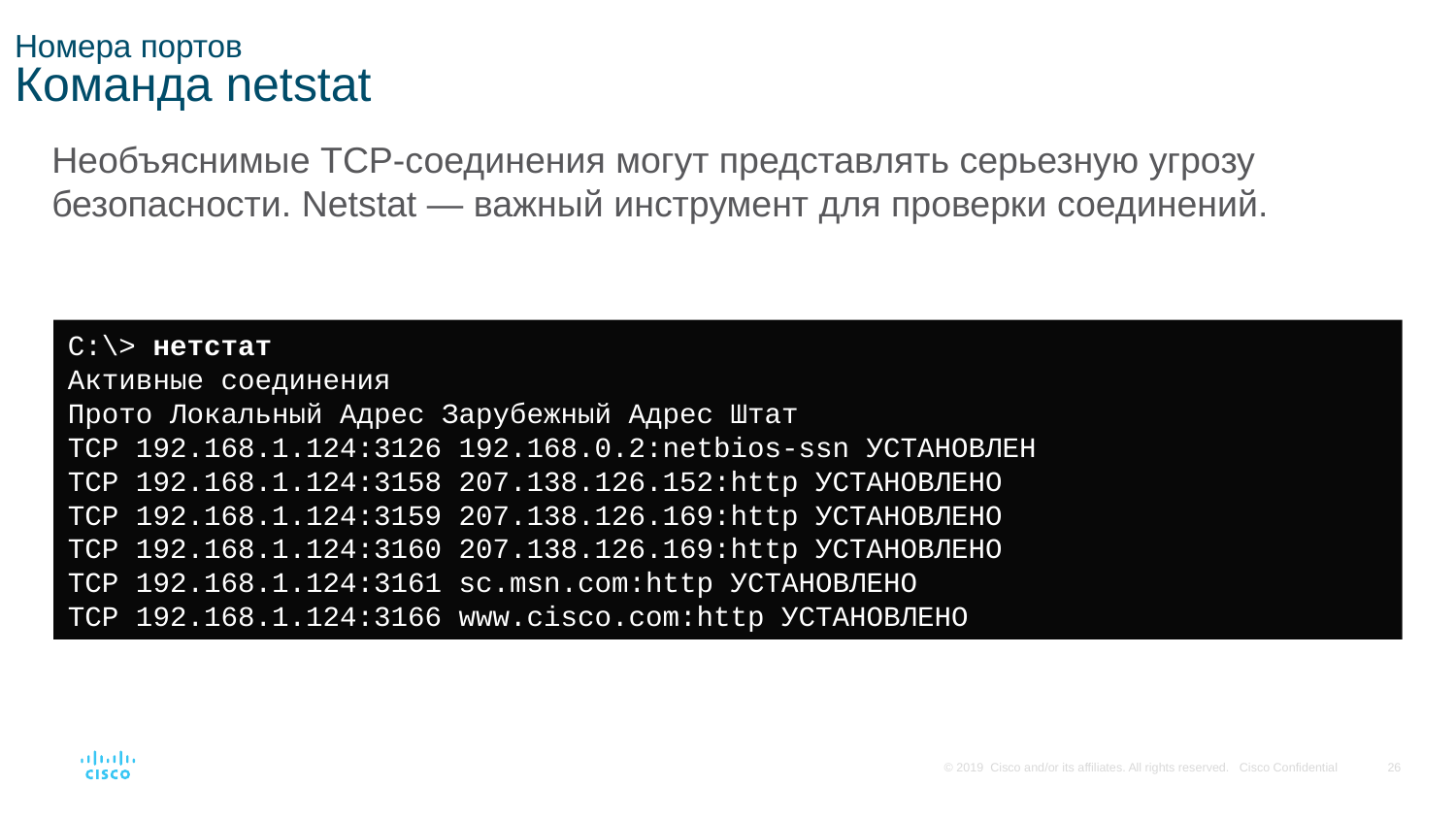

# Номера портов Команда netstat
Необъяснимые TCP-соединения могут представлять серьезную угрозу безопасности. Netstat — важный инструмент для проверки соединений.
C:\> нетстат
Активные соединения
Прото Локальный Адрес Зарубежный Адрес Штат
TCP 192.168.1.124:3126 192.168.0.2:netbios-ssn УСТАНОВЛЕН
TCP 192.168.1.124:3158 207.138.126.152:http УСТАНОВЛЕНО
TCP 192.168.1.124:3159 207.138.126.169:http УСТАНОВЛЕНО
TCP 192.168.1.124:3160 207.138.126.169:http УСТАНОВЛЕНО
TCP 192.168.1.124:3161 sc.msn.com:http УСТАНОВЛЕНО
TCP 192.168.1.124:3166 www.cisco.com:http УСТАНОВЛЕНО